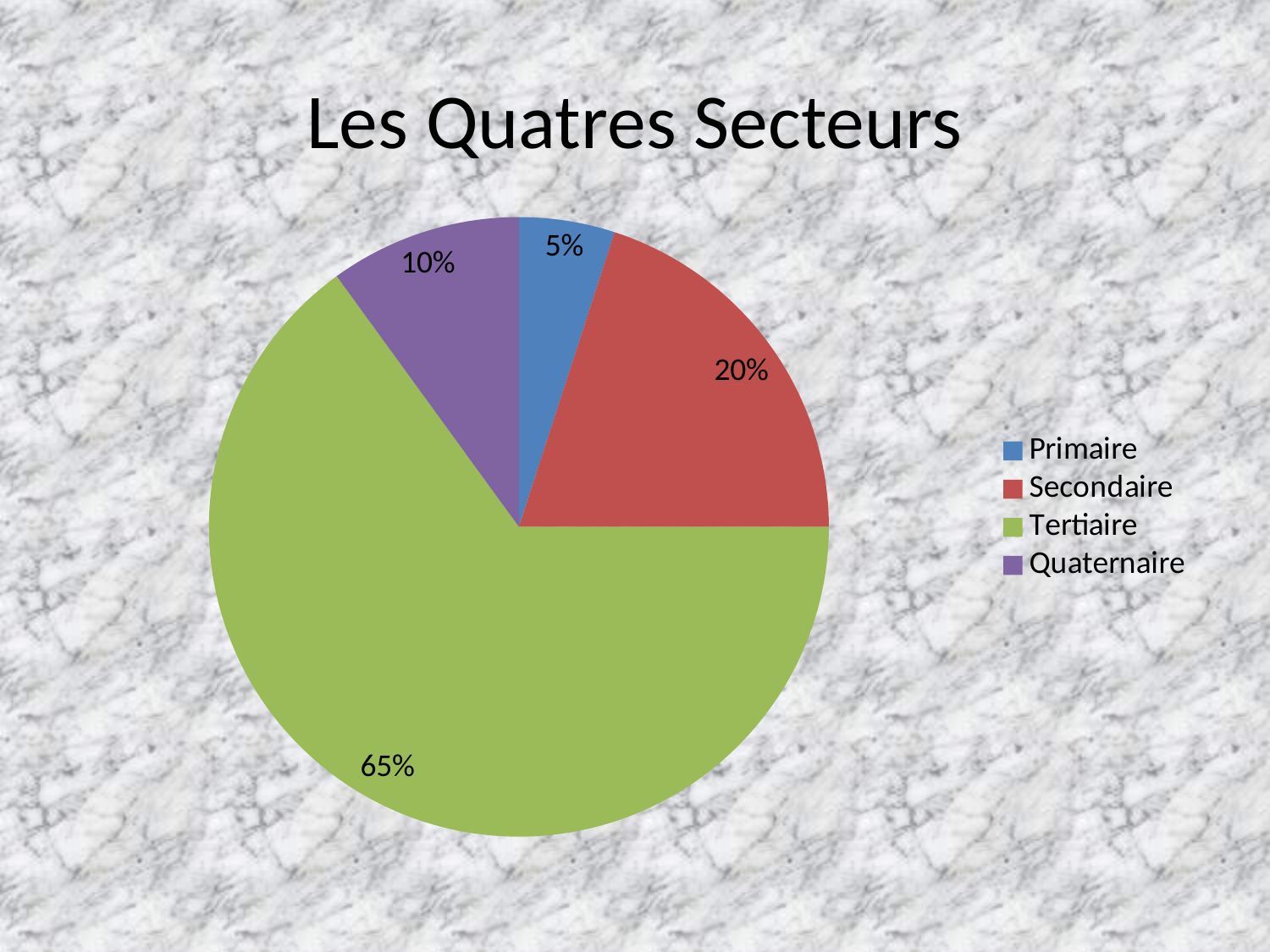

# Les Quatres Secteurs

### Chart

| Category | Colonne1 |
|---|---|
| Primaire | 0.05 |
| Secondaire | 0.2 |
| Tertiaire | 0.65 |
| Quaternaire | 0.1 |